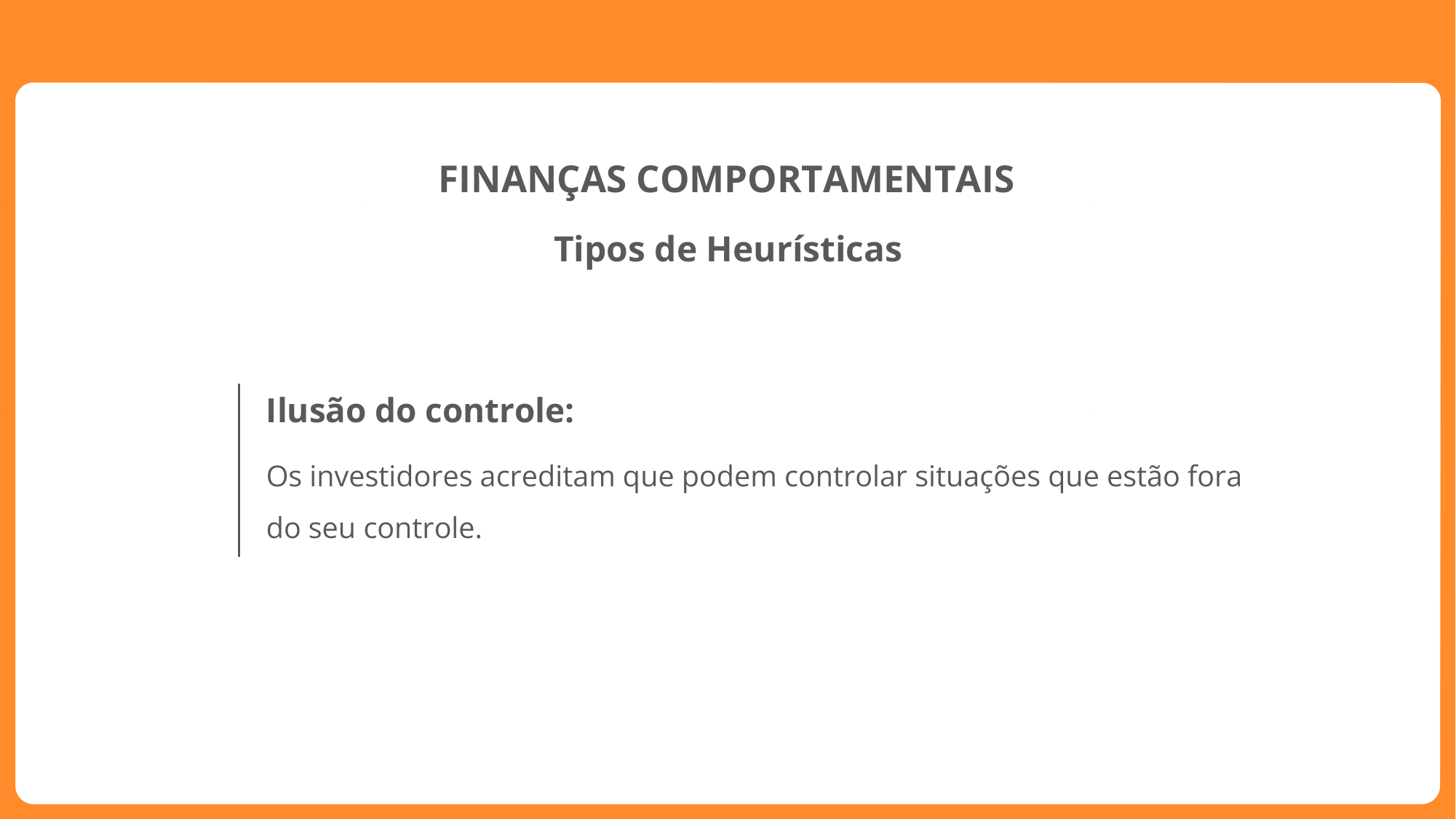

FINANÇAS COMPORTAMENTAIS
Tipos de Heurísticas
Ilusão do controle:
Os investidores acreditam que podem controlar situações que estão fora do seu controle.